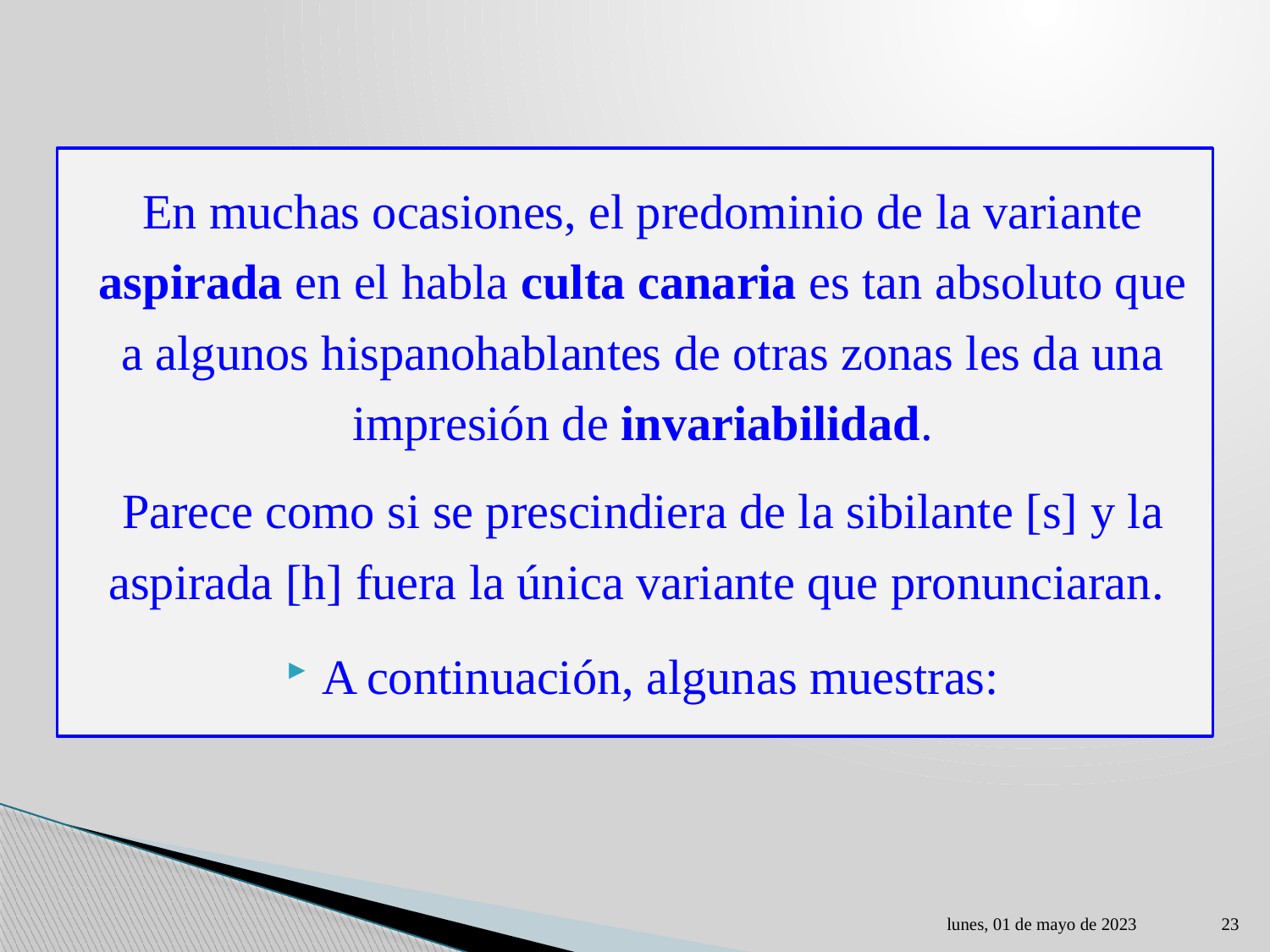

En muchas ocasiones, el predominio de la variante aspirada en el habla culta canaria es tan absoluto que a algunos hispanohablantes de otras zonas les da una impresión de invariabilidad.
Parece como si se prescindiera de la sibilante [s] y la aspirada [h] fuera la única variante que pronunciaran.
A continuación, algunas muestras:
lunes, 01 de mayo de 2023
23